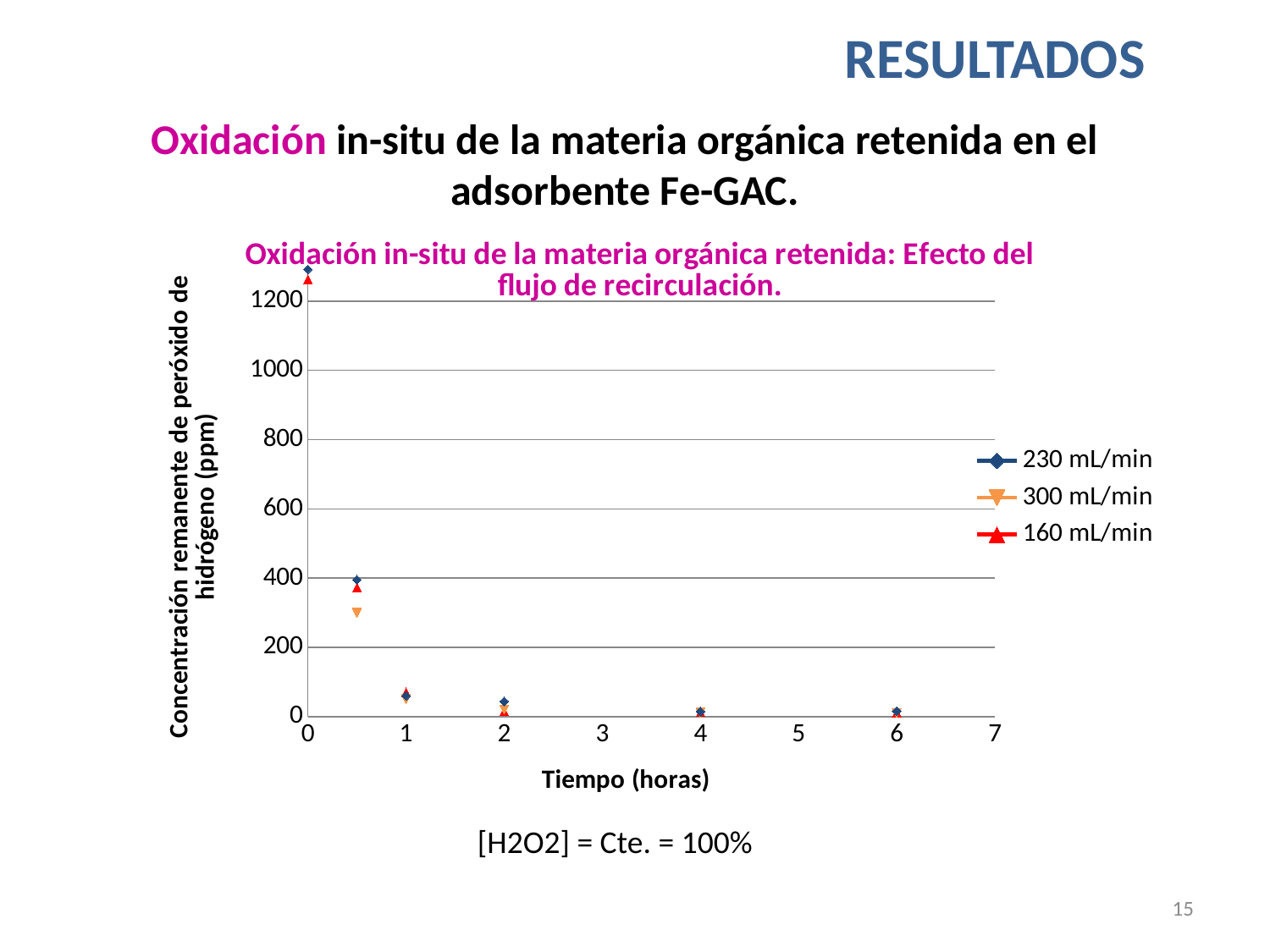

RESULTADOS
Oxidación in-situ de la materia orgánica retenida en el adsorbente Fe-GAC.

### Chart: Oxidación in-situ de la materia orgánica retenida: Efecto del flujo de recirculación.

| Category |  |  |  |
|---|---|---|---|
[H2O2] = Cte. = 100%
15